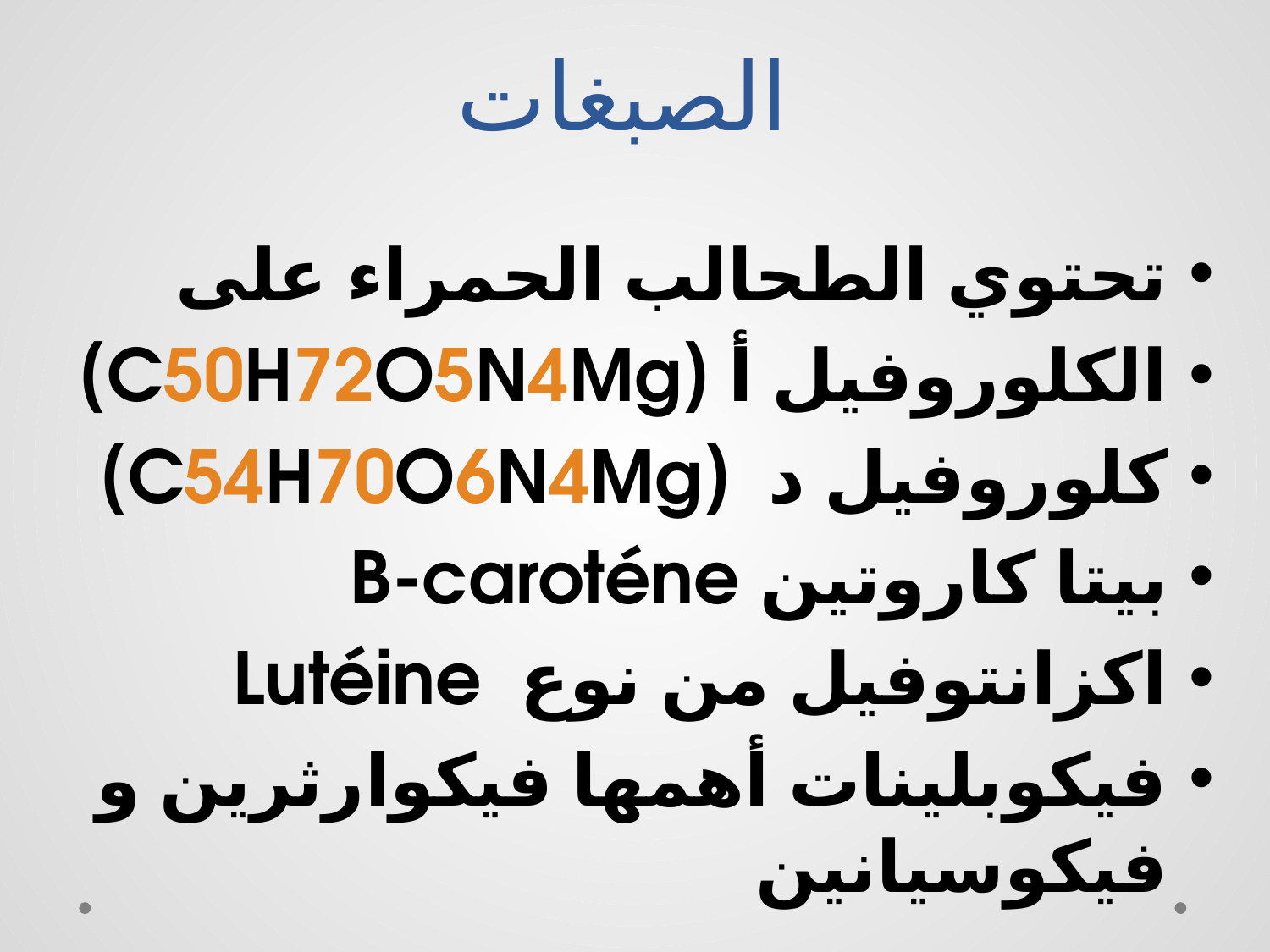

# الصبغات
تحتوي الطحالب الحمراء على
الكلوروفيل أ (C50H72O5N4Mg)
كلوروفيل د  (C54H70O6N4Mg)
بيتا كاروتين B-caroténe
اكزانتوفيل من نوع  Lutéine
فيكوبلينات أهمها فيكوارثرين و فيكوسيانين